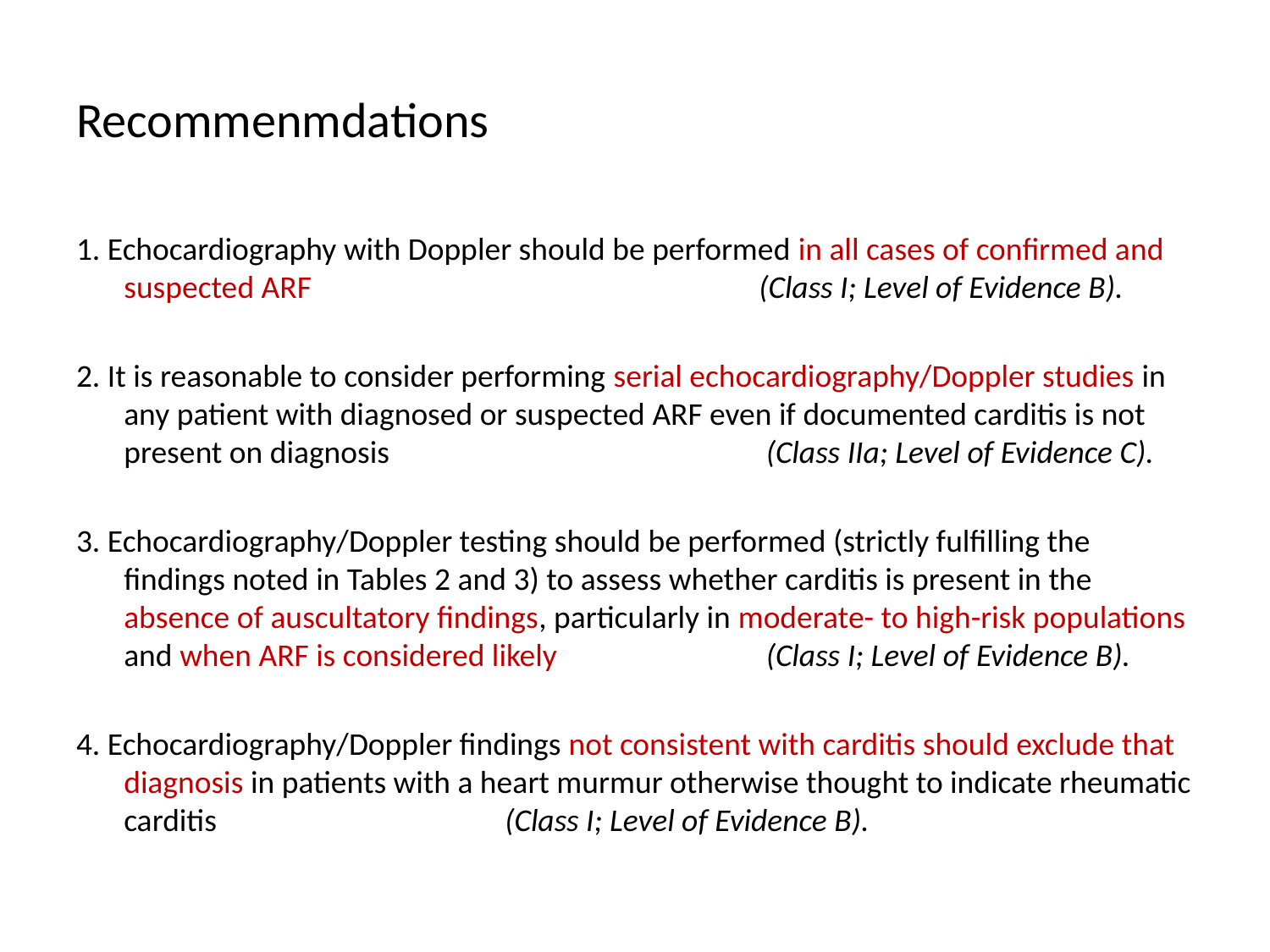

# Recommenmdations
1. Echocardiography with Doppler should be performed in all cases of confirmed and suspected ARF 				(Class I; Level of Evidence B).

2. It is reasonable to consider performing serial echocardiography/Doppler studies in any patient with diagnosed or suspected ARF even if documented carditis is not present on diagnosis			 (Class IIa; Level of Evidence C).

3. Echocardiography/Doppler testing should be performed (strictly fulfilling the findings noted in Tables 2 and 3) to assess whether carditis is present in the absence of auscultatory findings, particularly in moderate- to high-risk populations and when ARF is considered likely		 (Class I; Level of Evidence B).

4. Echocardiography/Doppler findings not consistent with carditis should exclude that diagnosis in patients with a heart murmur otherwise thought to indicate rheumatic carditis 			(Class I; Level of Evidence B).